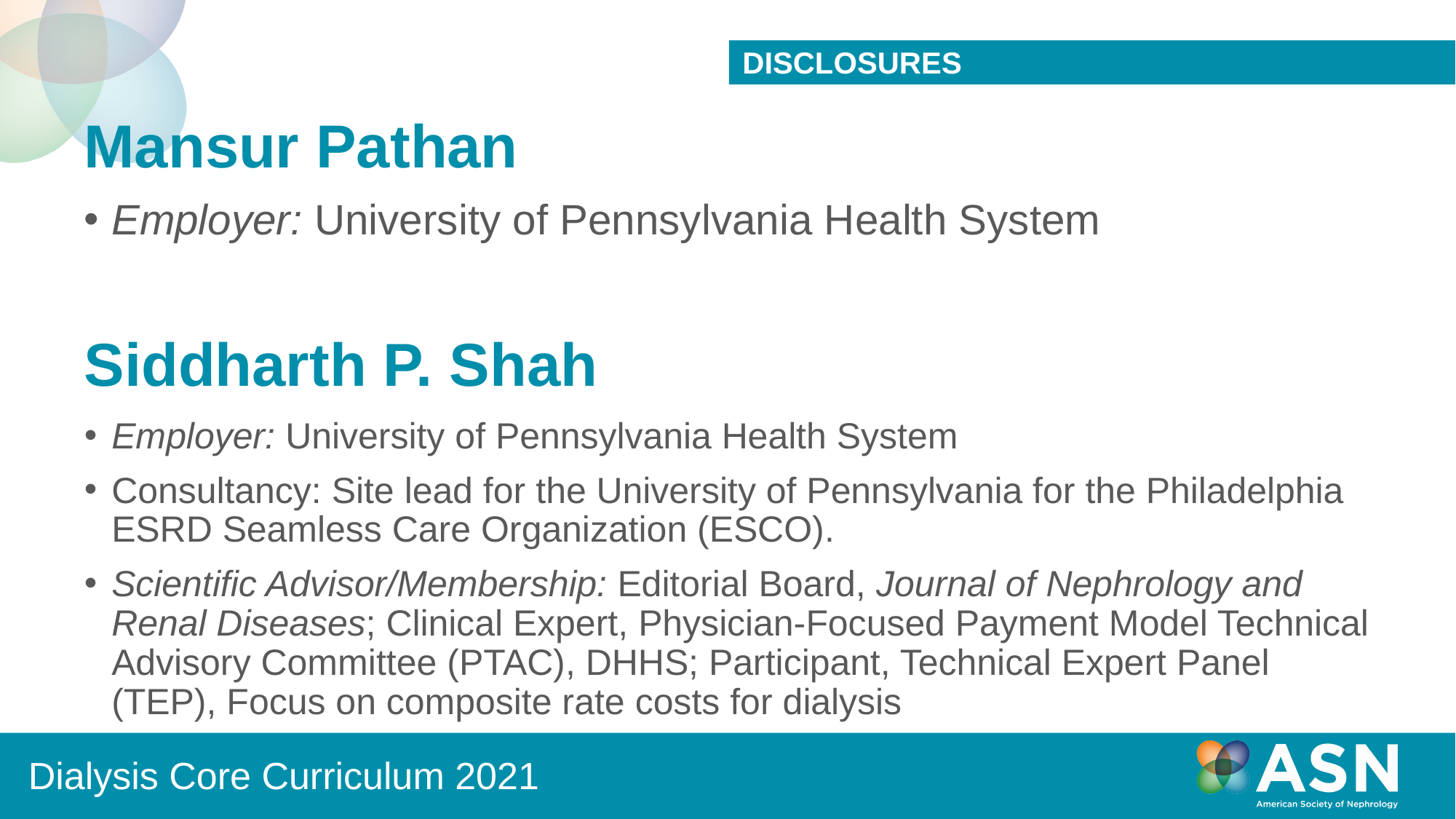

Disclosures
# Mansur Pathan
Employer: University of Pennsylvania Health System
Siddharth P. Shah
Employer: University of Pennsylvania Health System
Consultancy: Site lead for the University of Pennsylvania for the Philadelphia ESRD Seamless Care Organization (ESCO).
Scientific Advisor/Membership: Editorial Board, Journal of Nephrology and Renal Diseases; Clinical Expert, Physician-Focused Payment Model Technical Advisory Committee (PTAC), DHHS; Participant, Technical Expert Panel (TEP), Focus on composite rate costs for dialysis
Dialysis Core Curriculum 2021